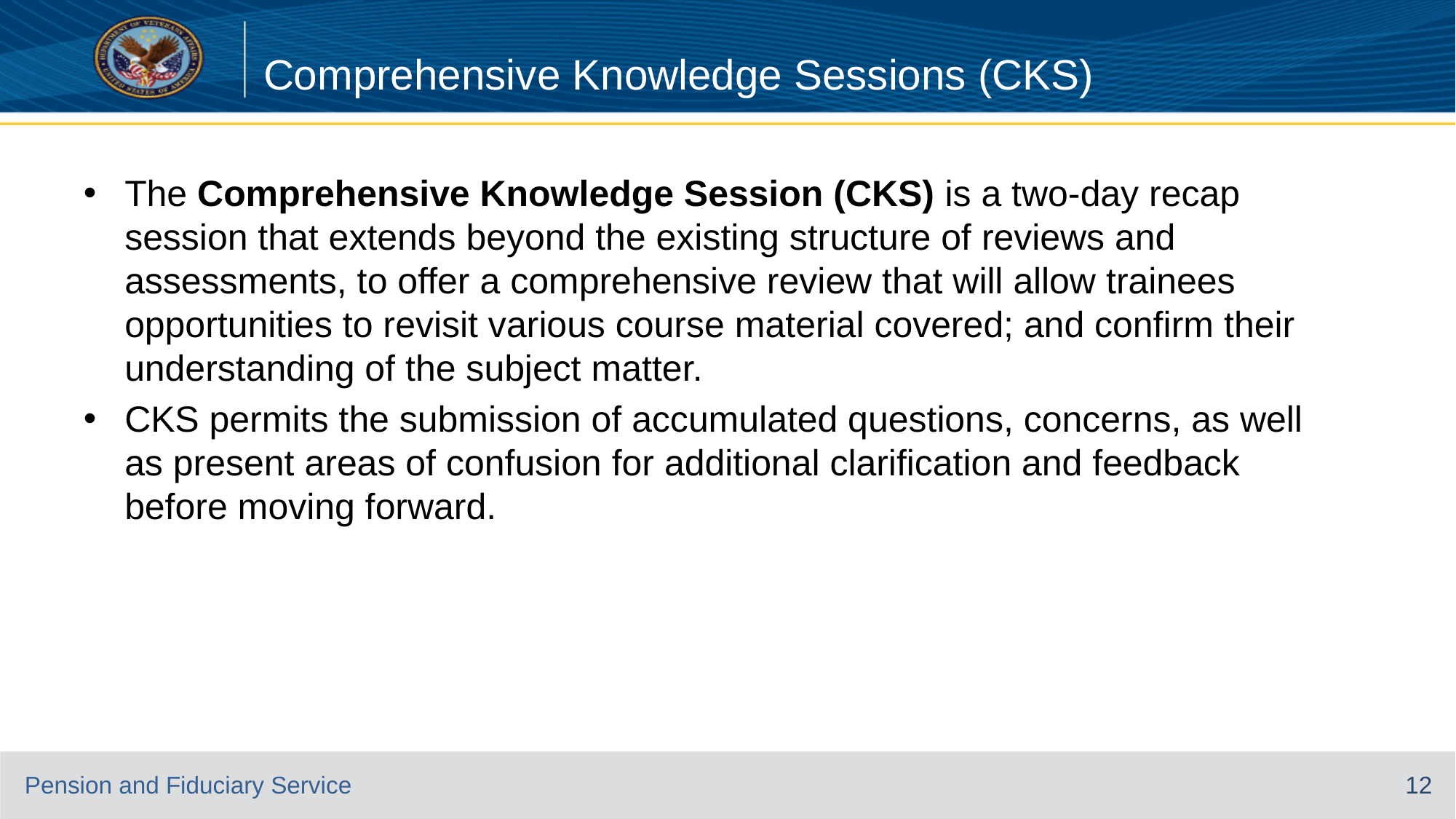

# Comprehensive Knowledge Sessions (CKS)
The Comprehensive Knowledge Session (CKS) is a two-day recap session that extends beyond the existing structure of reviews and assessments, to offer a comprehensive review that will allow trainees opportunities to revisit various course material covered; and confirm their understanding of the subject matter.
CKS permits the submission of accumulated questions, concerns, as well as present areas of confusion for additional clarification and feedback before moving forward.
12